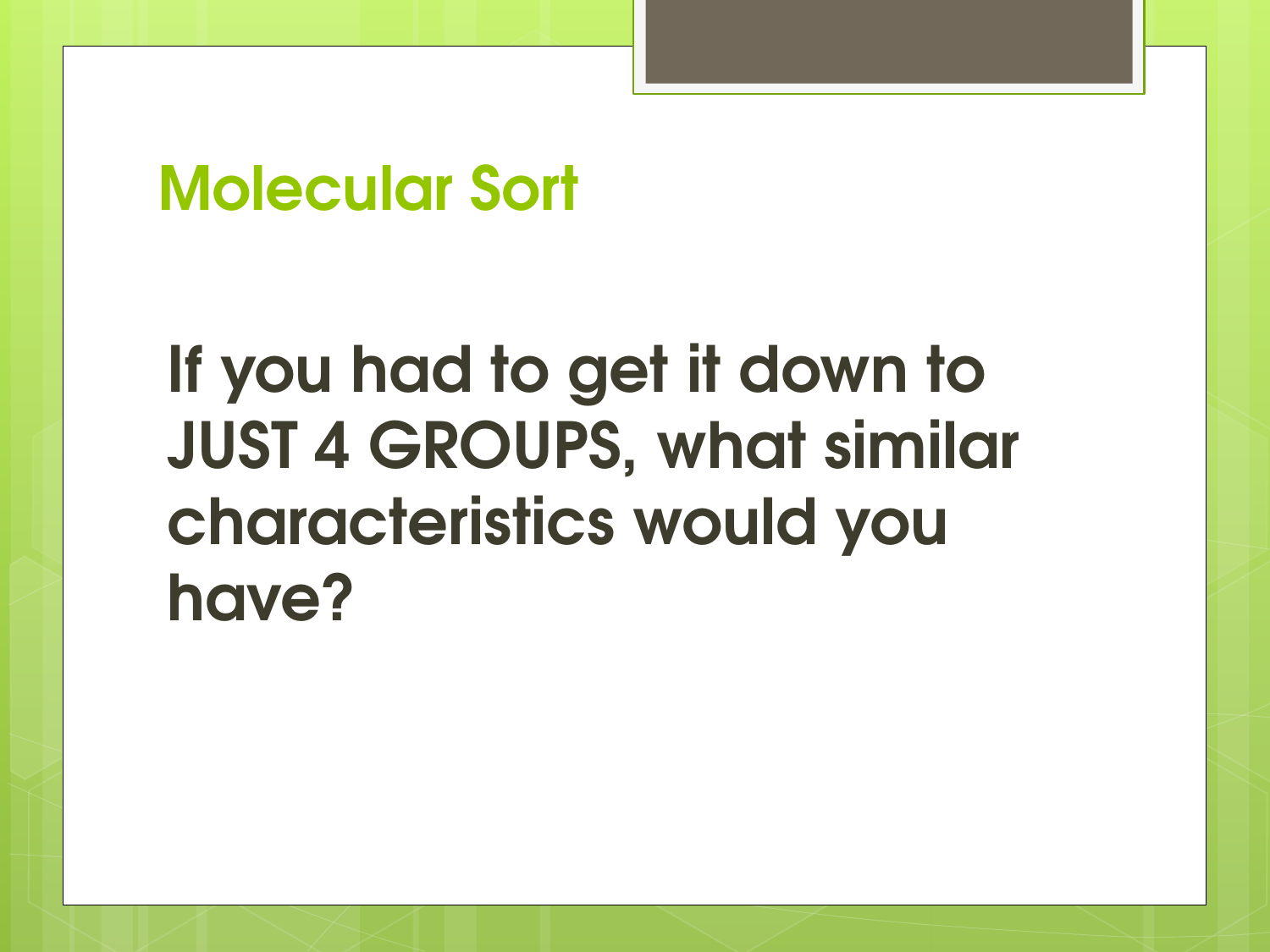

# Molecular Sort
If you had to get it down to JUST 4 GROUPS, what similar characteristics would you have?